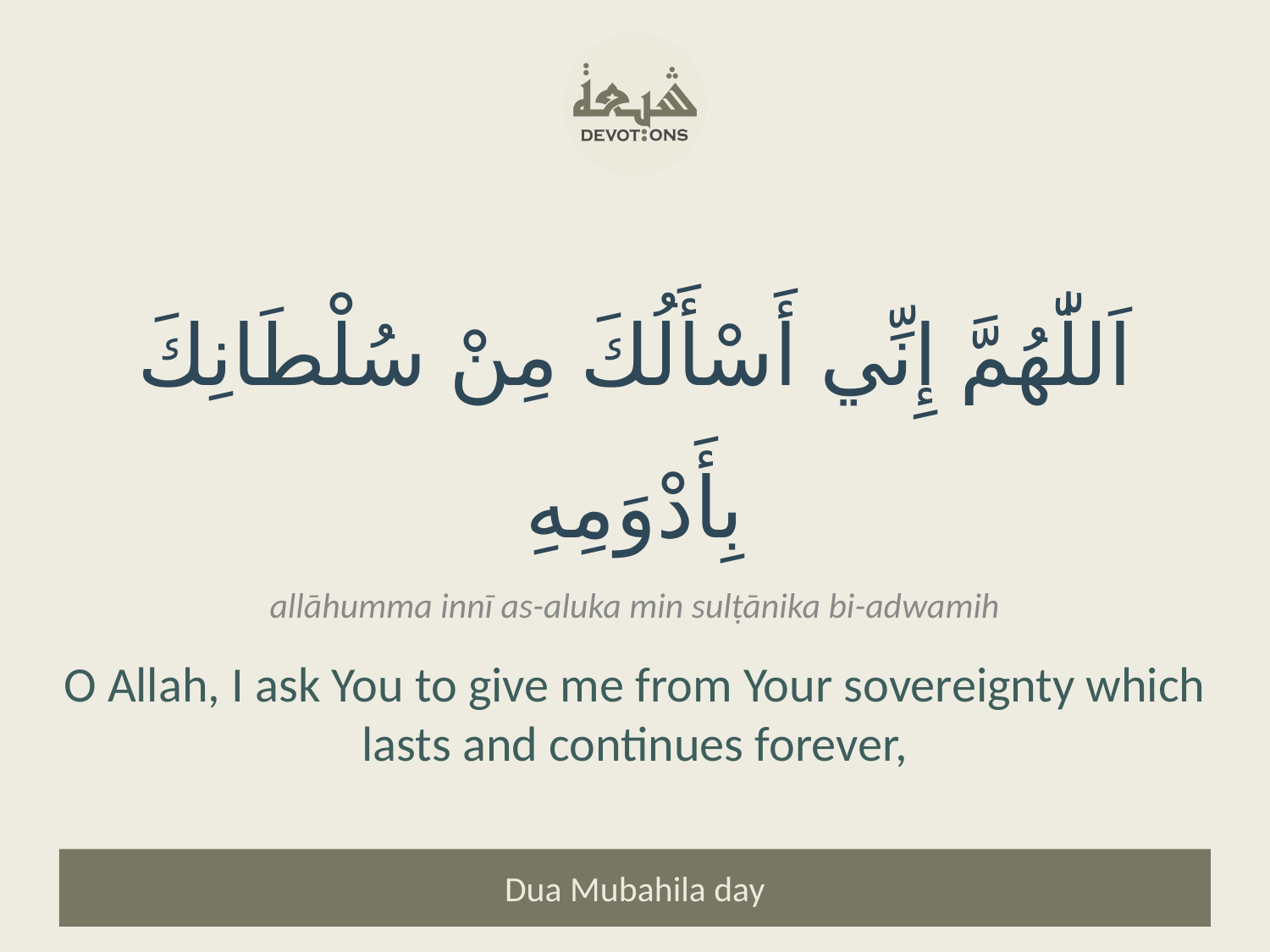

اَللّٰهُمَّ إِنِّي أَسْأَلُكَ مِنْ سُلْطَانِكَ بِأَدْوَمِهِ
allāhumma innī as-aluka min sulṭānika bi-adwamih
O Allah, I ask You to give me from Your sovereignty which lasts and continues forever,
Dua Mubahila day